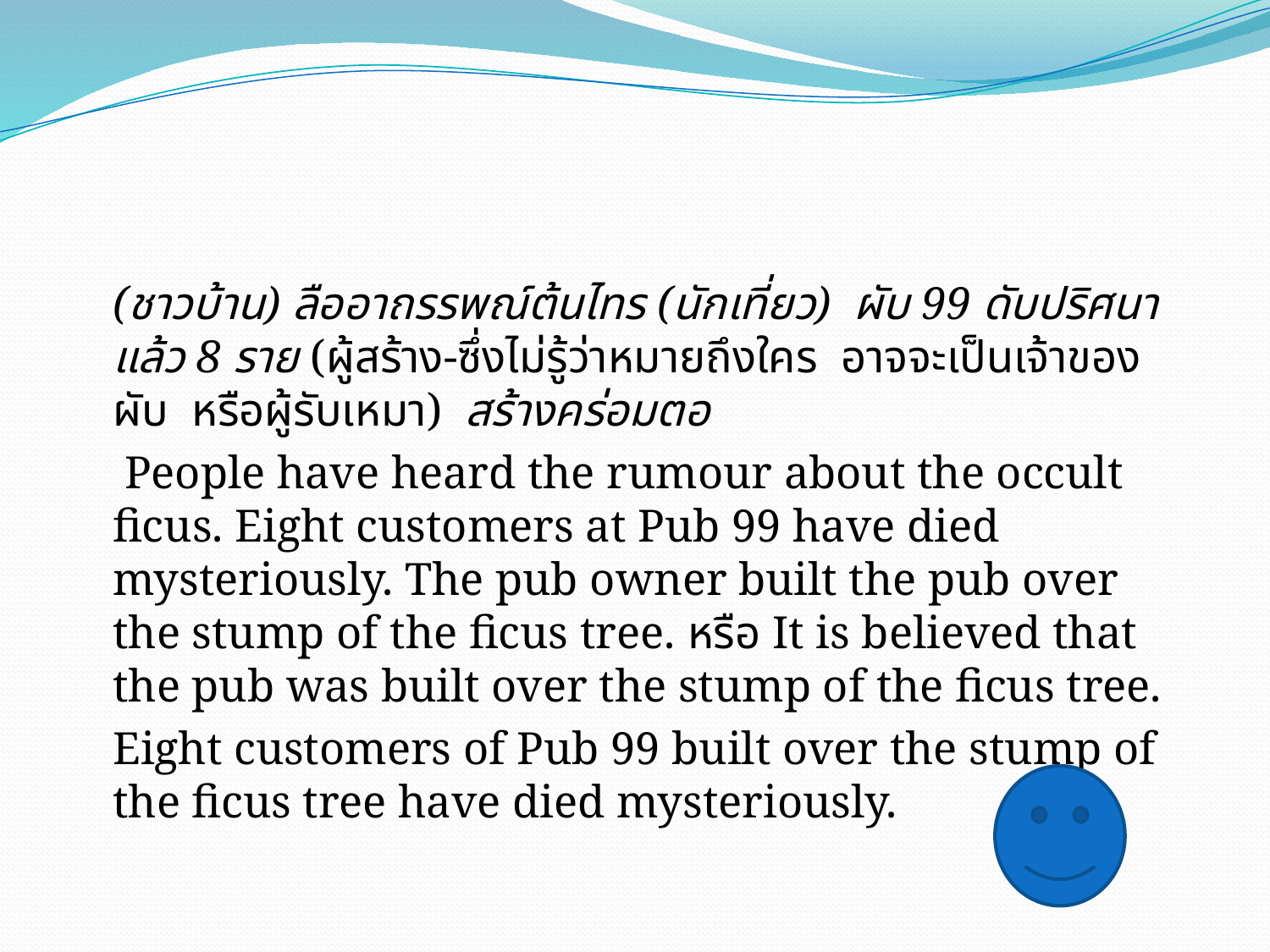

#
	(ชาวบ้าน) ลืออาถรรพณ์ต้นไทร (นักเที่ยว)  ผับ 99 ดับปริศนาแล้ว 8 ราย (ผู้สร้าง-ซึ่งไม่รู้ว่าหมายถึงใคร  อาจจะเป็นเจ้าของผับ  หรือผู้รับเหมา)  สร้างคร่อมตอ
	 People have heard the rumour about the occult ficus. Eight customers at Pub 99 have died mysteriously. The pub owner built the pub over the stump of the ficus tree. หรือ It is believed that the pub was built over the stump of the ficus tree.
	Eight customers of Pub 99 built over the stump of the ficus tree have died mysteriously.